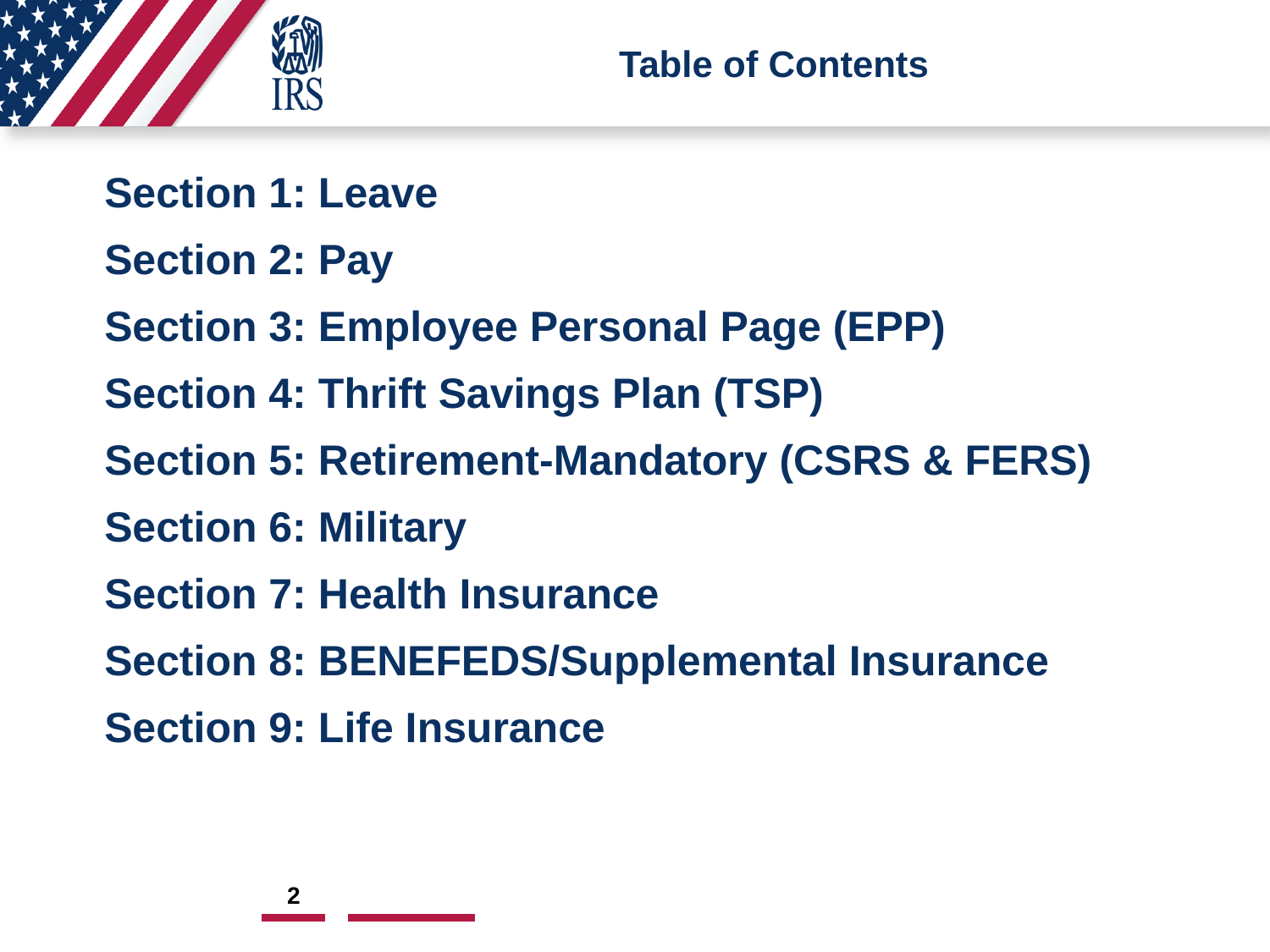

# Table of Contents
Section 1: Leave
Section 2: Pay
Section 3: Employee Personal Page (EPP)
Section 4: Thrift Savings Plan (TSP)
Section 5: Retirement-Mandatory (CSRS & FERS)
Section 6: Military
Section 7: Health Insurance
Section 8: BENEFEDS/Supplemental Insurance
Section 9: Life Insurance

2